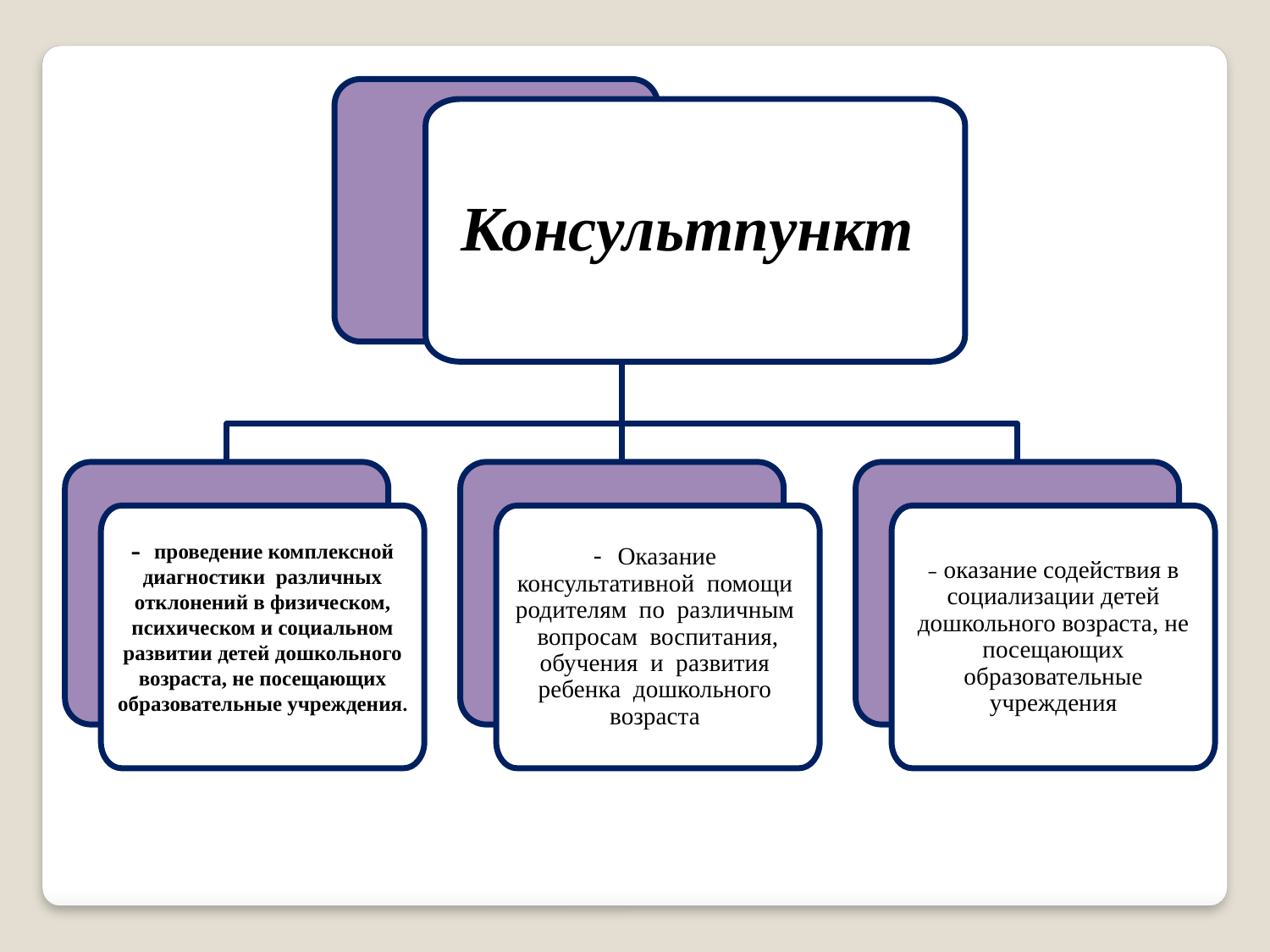

Консультпункт

–  проведение комплексной диагностики  различных отклонений в физическом, психическом и социальном развитии детей дошкольного возраста, не посещающих образовательные учреждения.

-  Оказание  консультативной  помощи  родителям  по  различным  вопросам  воспитания, обучения  и  развития  ребенка  дошкольного  возраста
– оказание содействия в социализации детей дошкольного возраста, не посещающих образовательные учреждения